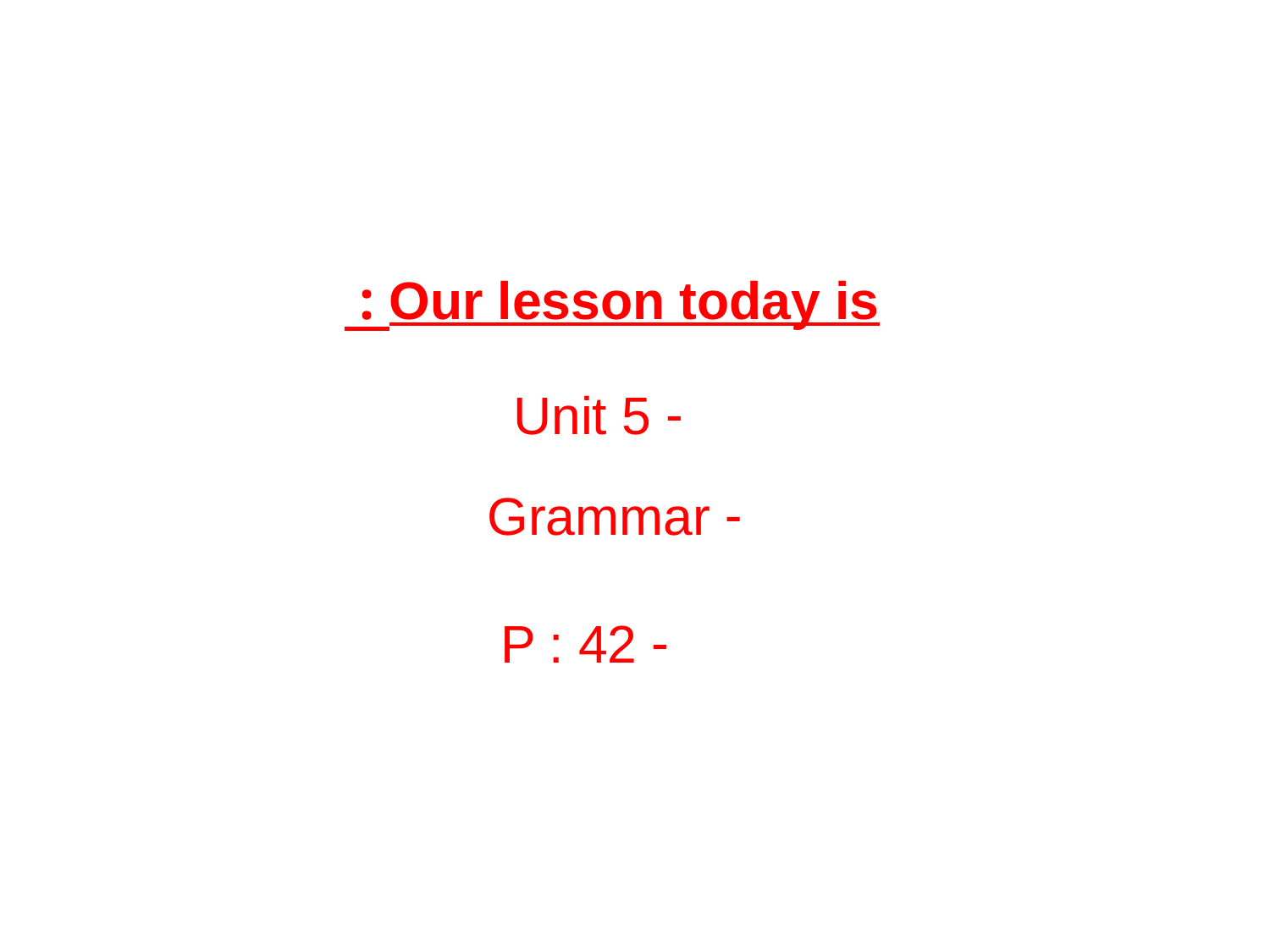

Our lesson today is :
- Unit 5
- Grammar
- P : 42